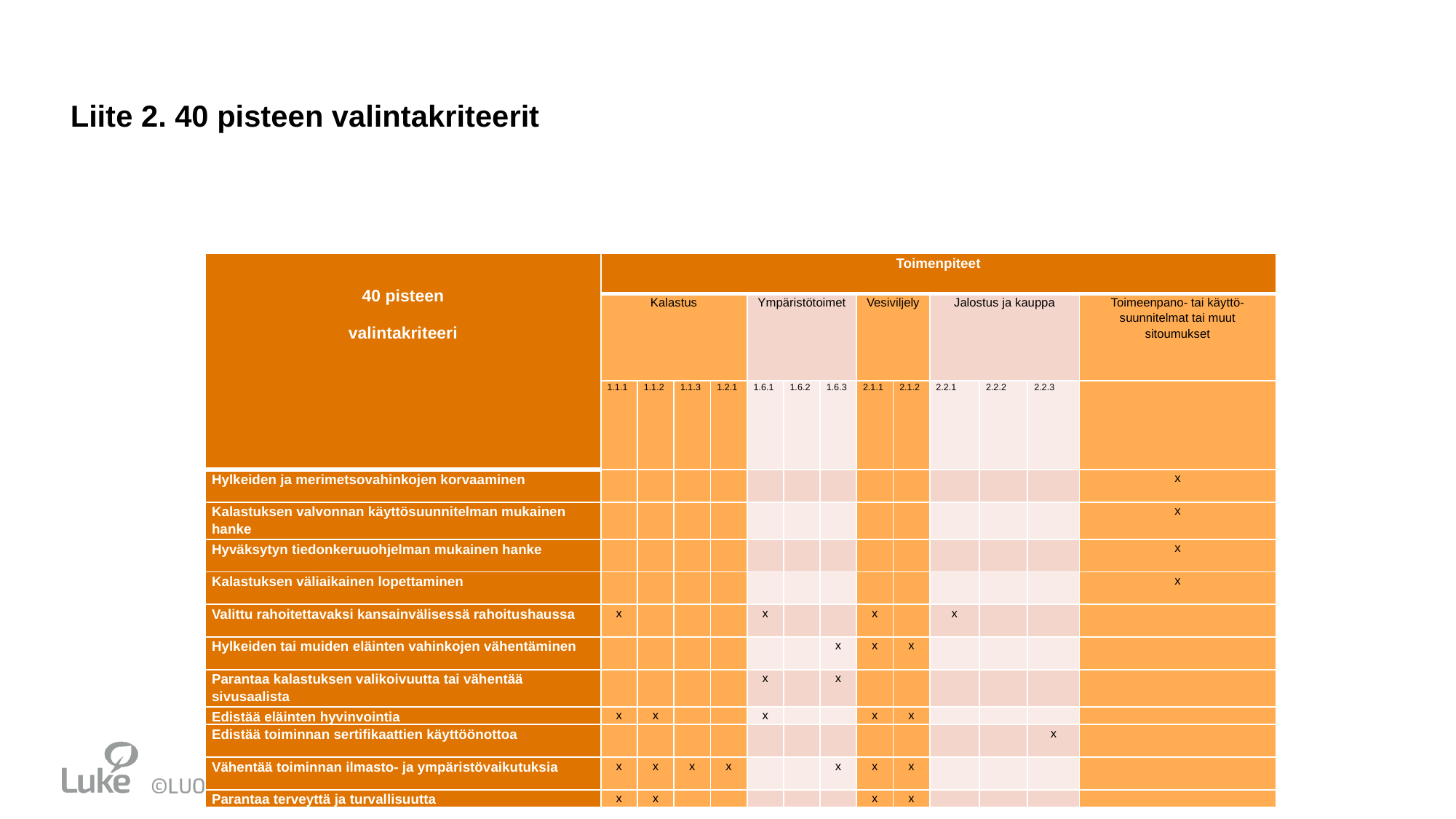

# Liite 2. 40 pisteen valintakriteerit
| 40 pisteen valintakriteeri | Toimenpiteet |  |  |  |  |  |  |  |  |  |  |  |  |
| --- | --- | --- | --- | --- | --- | --- | --- | --- | --- | --- | --- | --- | --- |
|  | Kalastus |  |  |  | Ympäristötoimet |  |  | Vesiviljely |  | Jalostus ja kauppa |  |  | Toimeenpano- tai käyttö-suunnitelmat tai muut sitoumukset |
|  | 1.1.1 | 1.1.2 | 1.1.3 | 1.2.1 | 1.6.1 | 1.6.2 | 1.6.3 | 2.1.1 | 2.1.2 | 2.2.1 | 2.2.2 | 2.2.3 |  |
| Hylkeiden ja merimetsovahinkojen korvaaminen |  |  |  |  |  |  |  |  |  |  |  |  | x |
| Kalastuksen valvonnan käyttösuunnitelman mukainen hanke |  |  |  |  |  |  |  |  |  |  |  |  | x |
| Hyväksytyn tiedonkeruuohjelman mukainen hanke |  |  |  |  |  |  |  |  |  |  |  |  | x |
| Kalastuksen väliaikainen lopettaminen |  |  |  |  |  |  |  |  |  |  |  |  | x |
| Valittu rahoitettavaksi kansainvälisessä rahoitushaussa | x |  |  |  | x |  |  | x |  | x |  |  |  |
| Hylkeiden tai muiden eläinten vahinkojen vähentäminen |  |  |  |  |  |  | x | x | x |  |  |  |  |
| Parantaa kalastuksen valikoivuutta tai vähentää sivusaalista |  |  |  |  | x |  | x |  |  |  |  |  |  |
| Edistää eläinten hyvinvointia | x | x |  |  | x |  |  | x | x |  |  |  |  |
| Edistää toiminnan sertifikaattien käyttöönottoa |  |  |  |  |  |  |  |  |  |  |  | x |  |
| Vähentää toiminnan ilmasto- ja ympäristövaikutuksia | x | x | x | x |  |  | x | x | x |  |  |  |  |
| Parantaa terveyttä ja turvallisuutta | x | x |  |  |  |  |  | x | x |  |  |  |  |